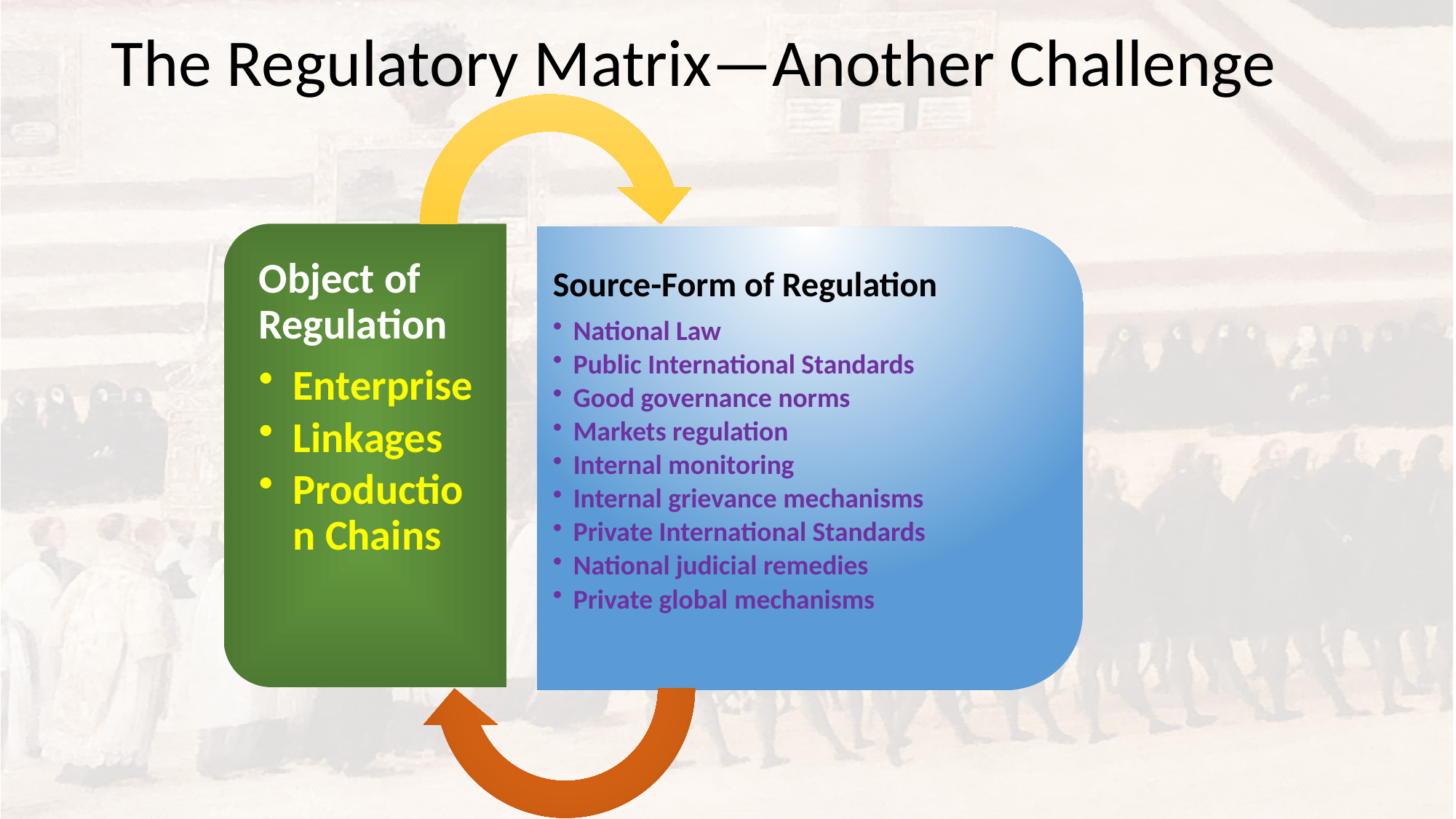

# The Regulatory Matrix—Another Challenge
Object of Regulation
Enterprise
Linkages
Production Chains
Source-Form of Regulation
National Law
Public International Standards
Good governance norms
Markets regulation
Internal monitoring
Internal grievance mechanisms
Private International Standards
National judicial remedies
Private global mechanisms